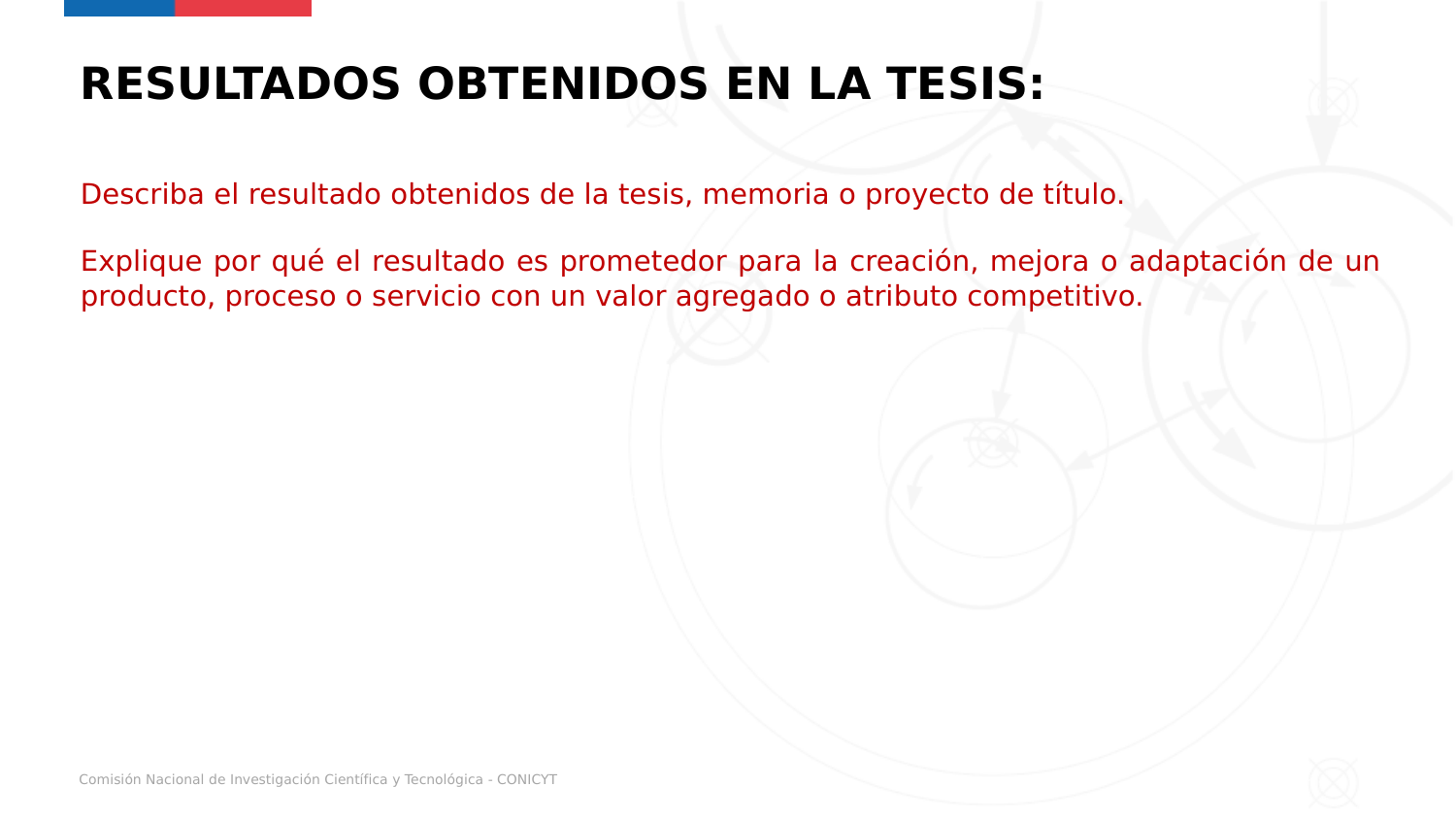

RESULTADOS OBTENIDOS EN LA TESIS:
Describa el resultado obtenidos de la tesis, memoria o proyecto de título.

Explique por qué el resultado es prometedor para la creación, mejora o adaptación de un producto, proceso o servicio con un valor agregado o atributo competitivo.